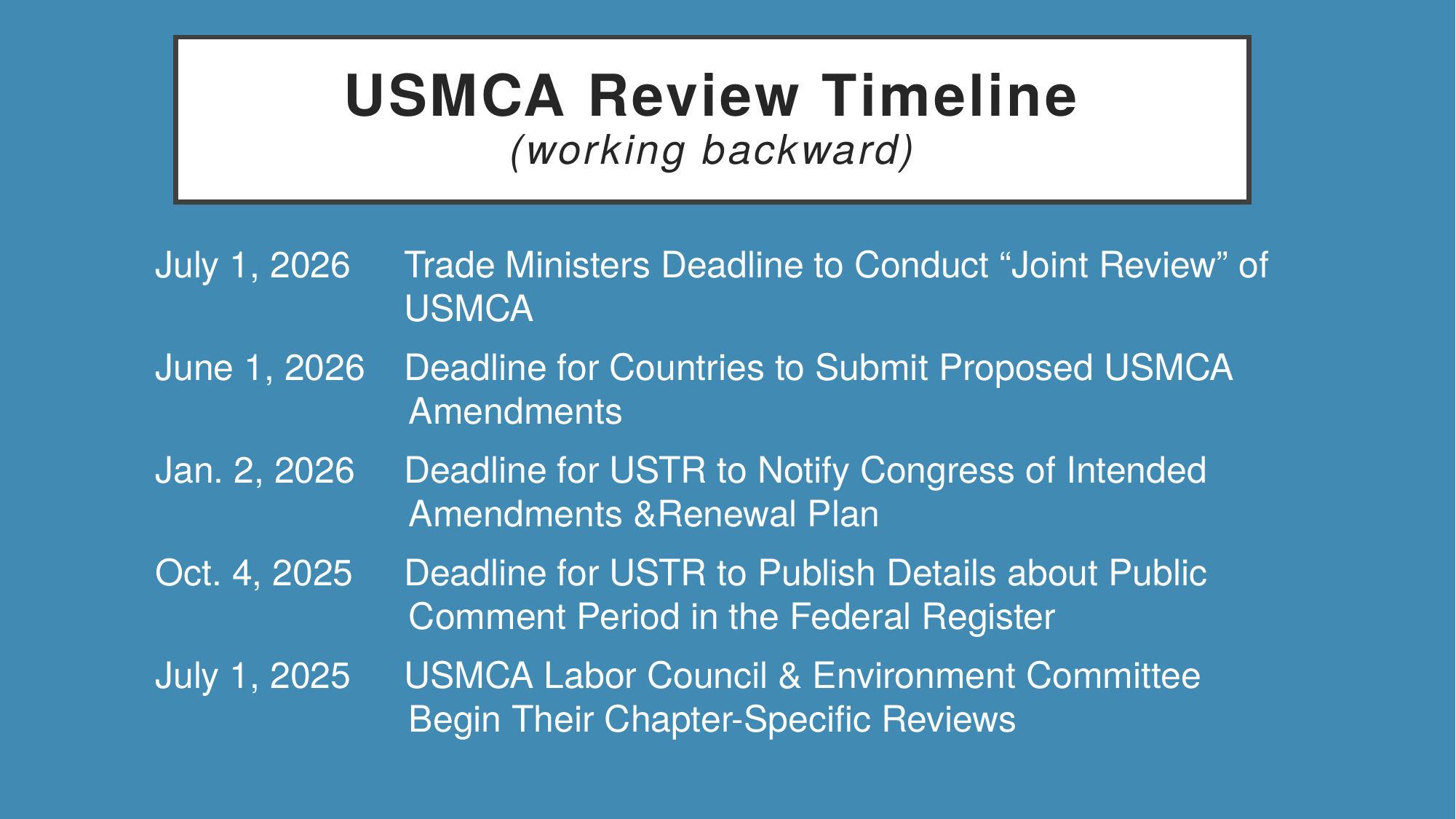

# USMCA Review Timeline (working backward)
July 1, 2026	   Trade Ministers Deadline to Conduct “Joint Review” of
		   USMCA
June 1, 2026	   Deadline for Countries to Submit Proposed USMCA
                         Amendments
Jan. 2, 2026	   Deadline for USTR to Notify Congress of Intended
                         Amendments &Renewal Plan
Oct. 4, 2025	   Deadline for USTR to Publish Details about Public
                         Comment Period in the Federal Register
July 1, 2025	   USMCA Labor Council & Environment Committee
                         Begin Their Chapter-Specific Reviews